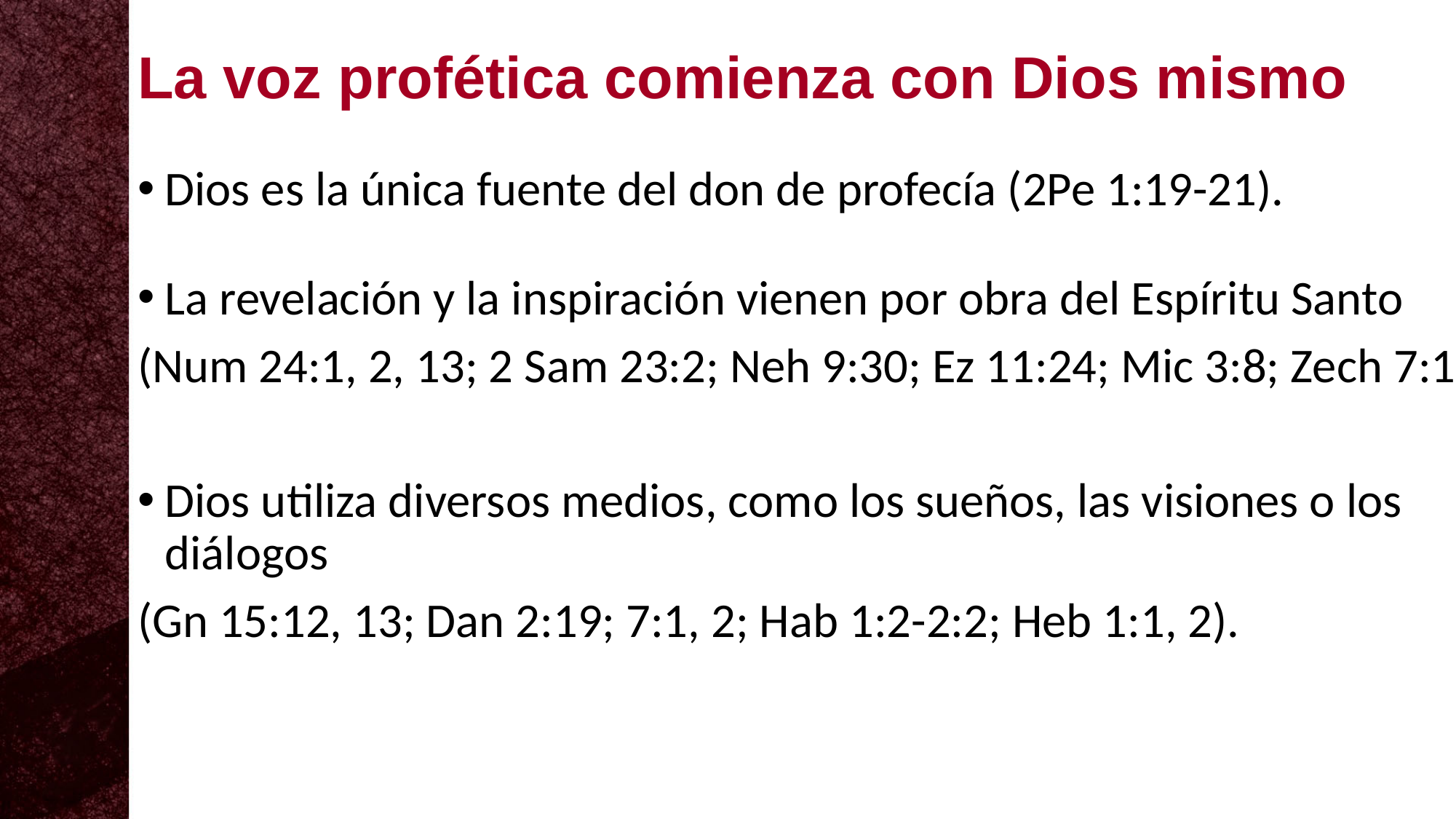

La voz profética comienza con Dios mismo
Dios es la única fuente del don de profecía (2Pe 1:19-21).

La revelación y la inspiración vienen por obra del Espíritu Santo
(Num 24:1, 2, 13; 2 Sam 23:2; Neh 9:30; Ez 11:24; Mic 3:8; Zech 7:12).

Dios utiliza diversos medios, como los sueños, las visiones o los diálogos
(Gn 15:12, 13; Dan 2:19; 7:1, 2; Hab 1:2-2:2; Heb 1:1, 2).